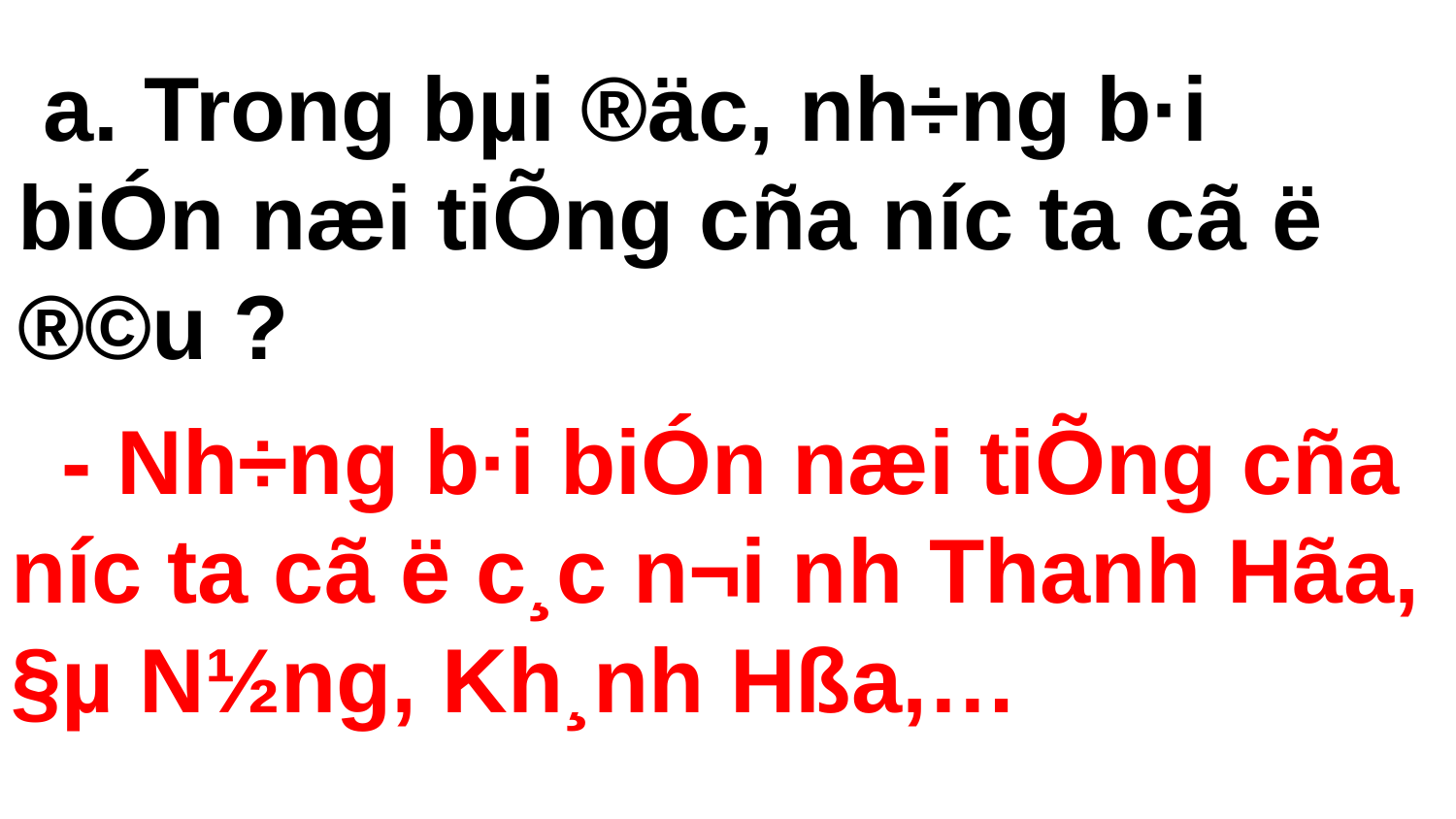

a. Trong bµi ®äc, nh÷ng b·i biÓn næi tiÕng cña n­íc ta cã ë ®©u ?
  - Nh÷ng b·i biÓn næi tiÕng cña n­íc ta cã ë c¸c n¬i nh­ Thanh Hãa, §µ N½ng, Kh¸nh Hßa,…